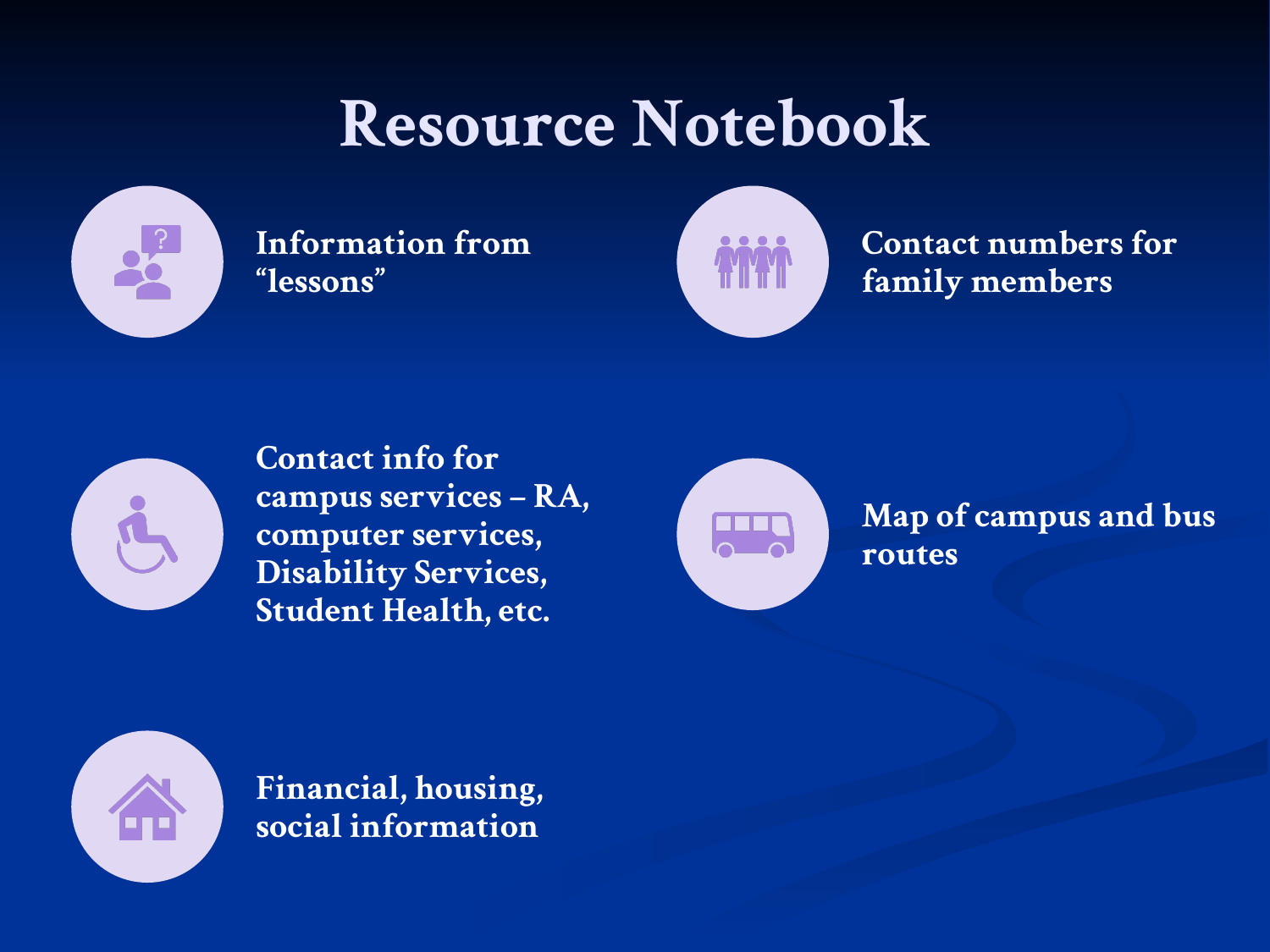

# Resource Notebook
Information from “lessons”
Contact numbers for family members
Contact info for campus services – RA, computer services, Disability Services, Student Health, etc.
Map of campus and bus routes
Financial, housing, social information